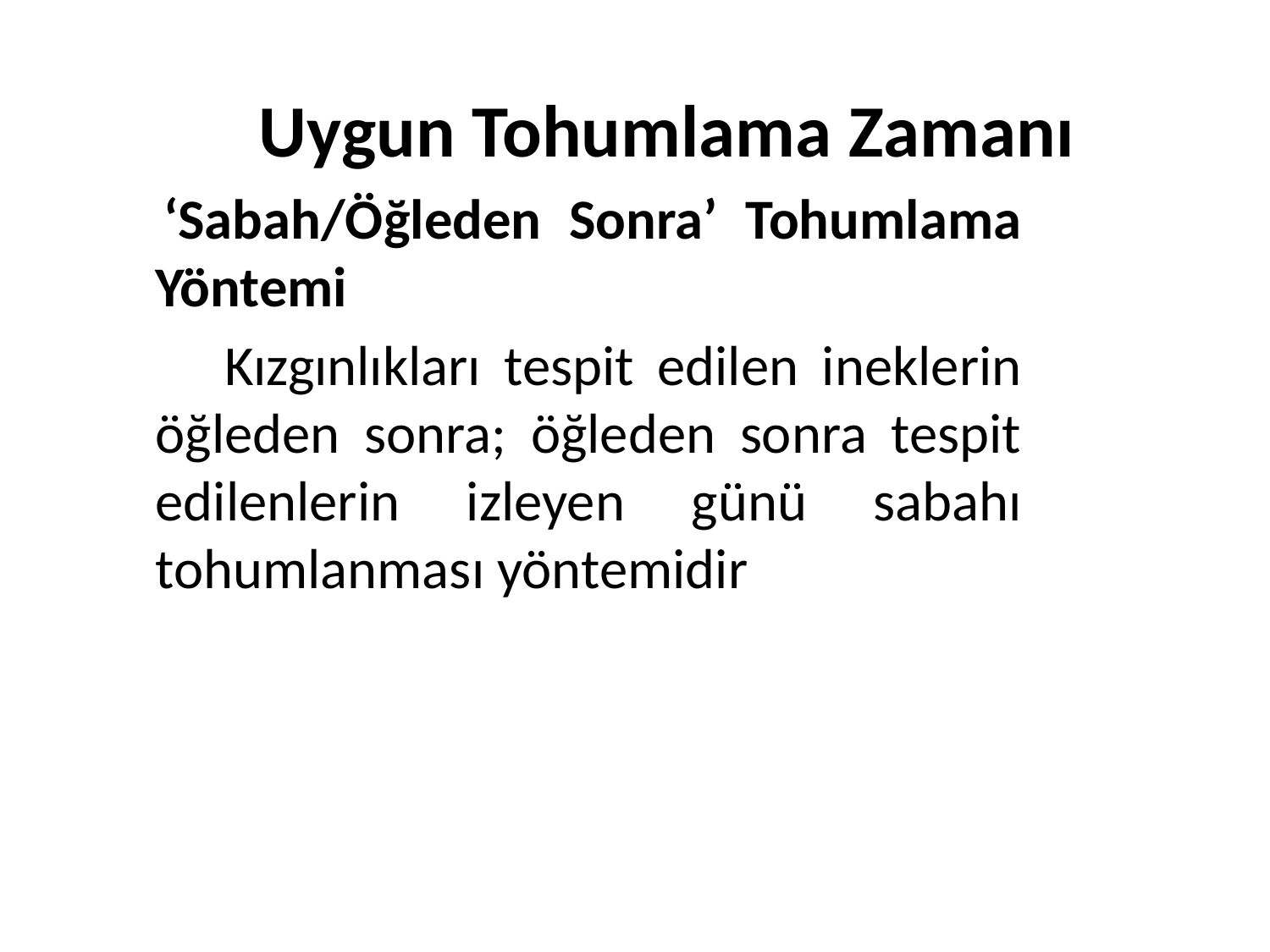

# Uygun Tohumlama Zamanı
  ‘Sabah/Öğleden Sonra’ Tohumlama Yöntemi
     Kızgınlıkları tespit edilen ineklerin öğleden sonra; öğleden sonra tespit edilenlerin izleyen günü sabahı tohumlanması yöntemidir